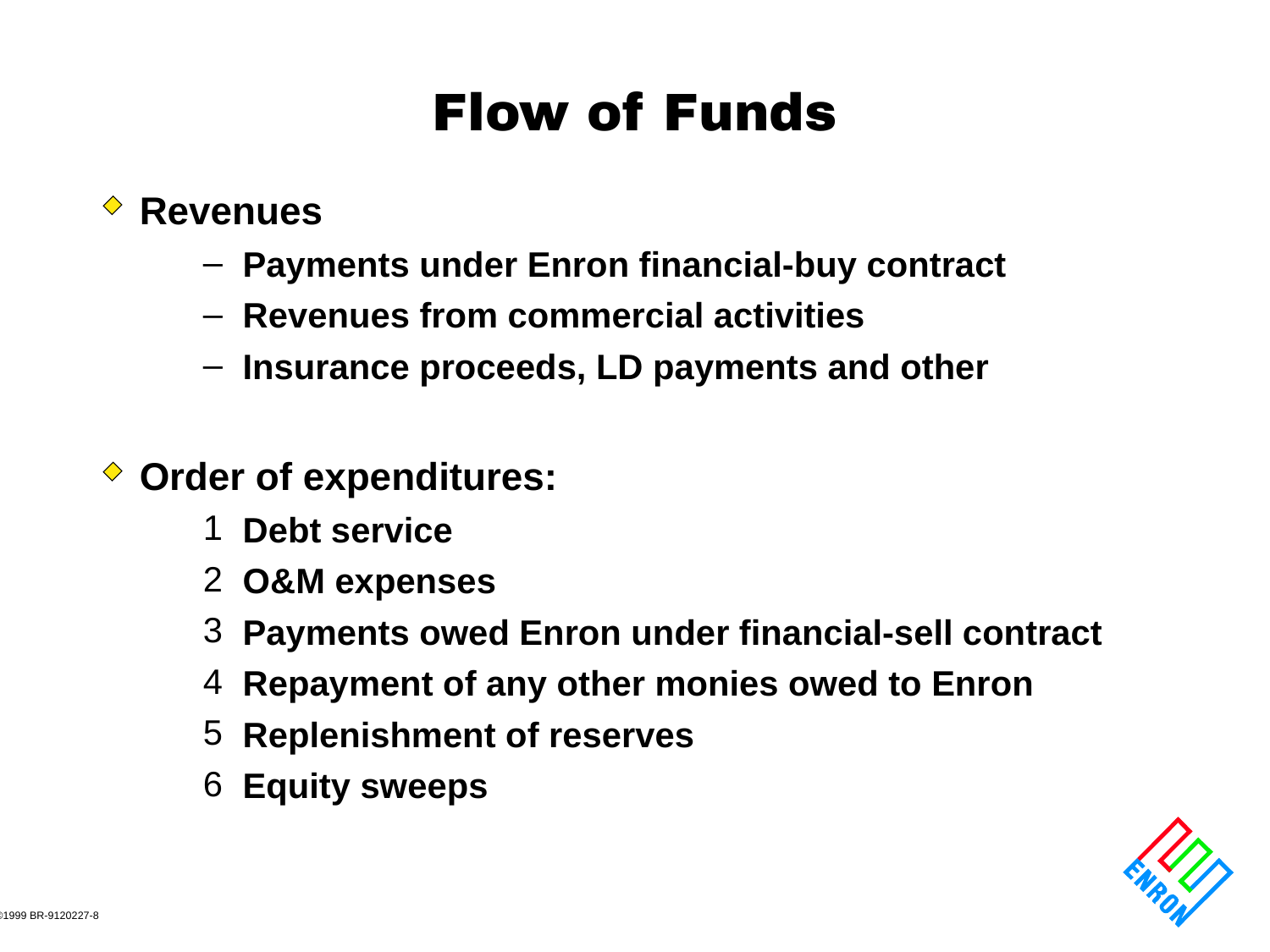

# Flow of Funds
Revenues
Payments under Enron financial-buy contract
Revenues from commercial activities
Insurance proceeds, LD payments and other

Order of expenditures:
Debt service
O&M expenses
Payments owed Enron under financial-sell contract
Repayment of any other monies owed to Enron
Replenishment of reserves
Equity sweeps